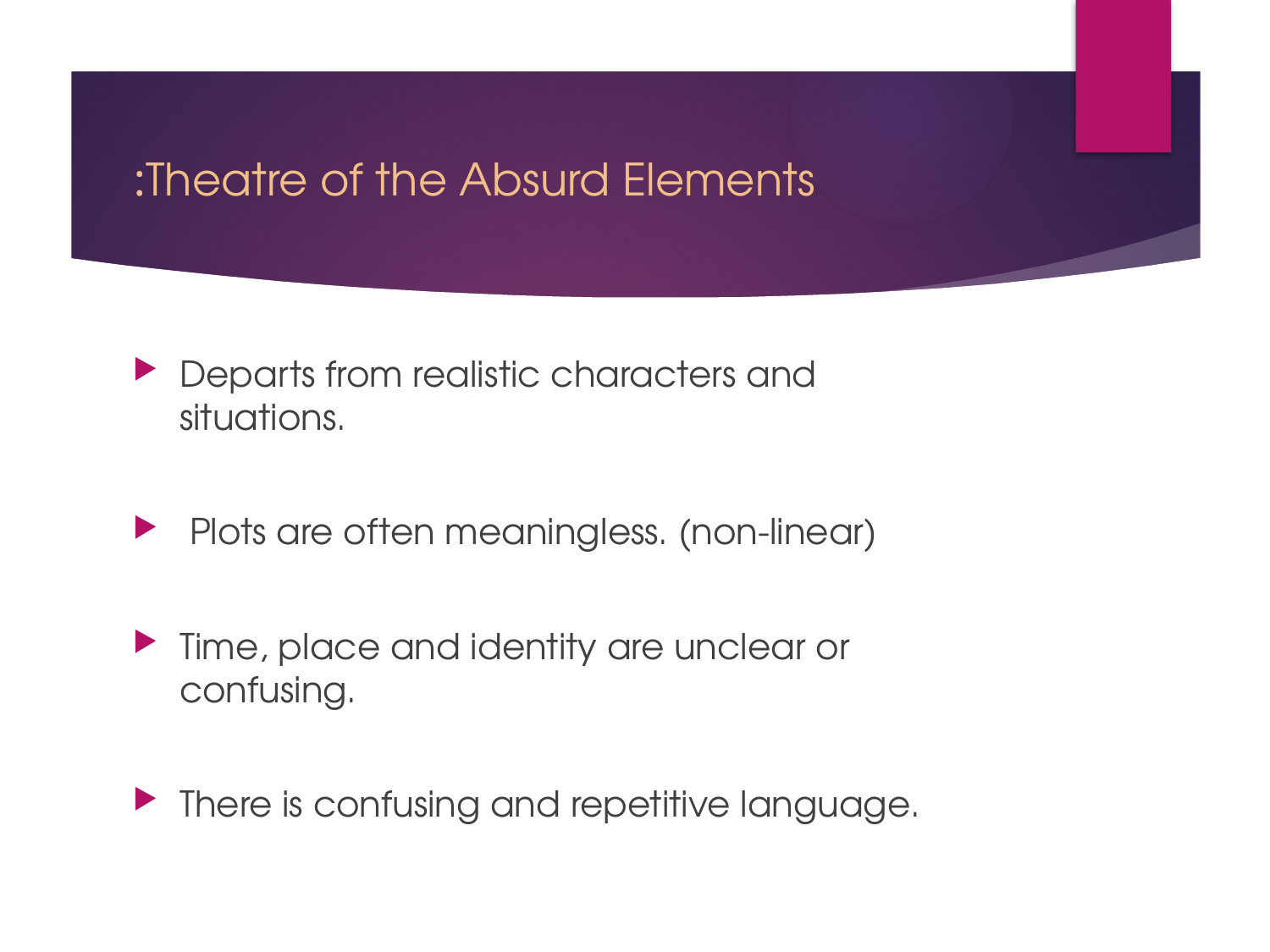

# Theatre of the Absurd Elements:
Departs from realistic characters and situations.

 Plots are often meaningless. (non-linear)

Time, place and identity are unclear or confusing.

There is confusing and repetitive language.